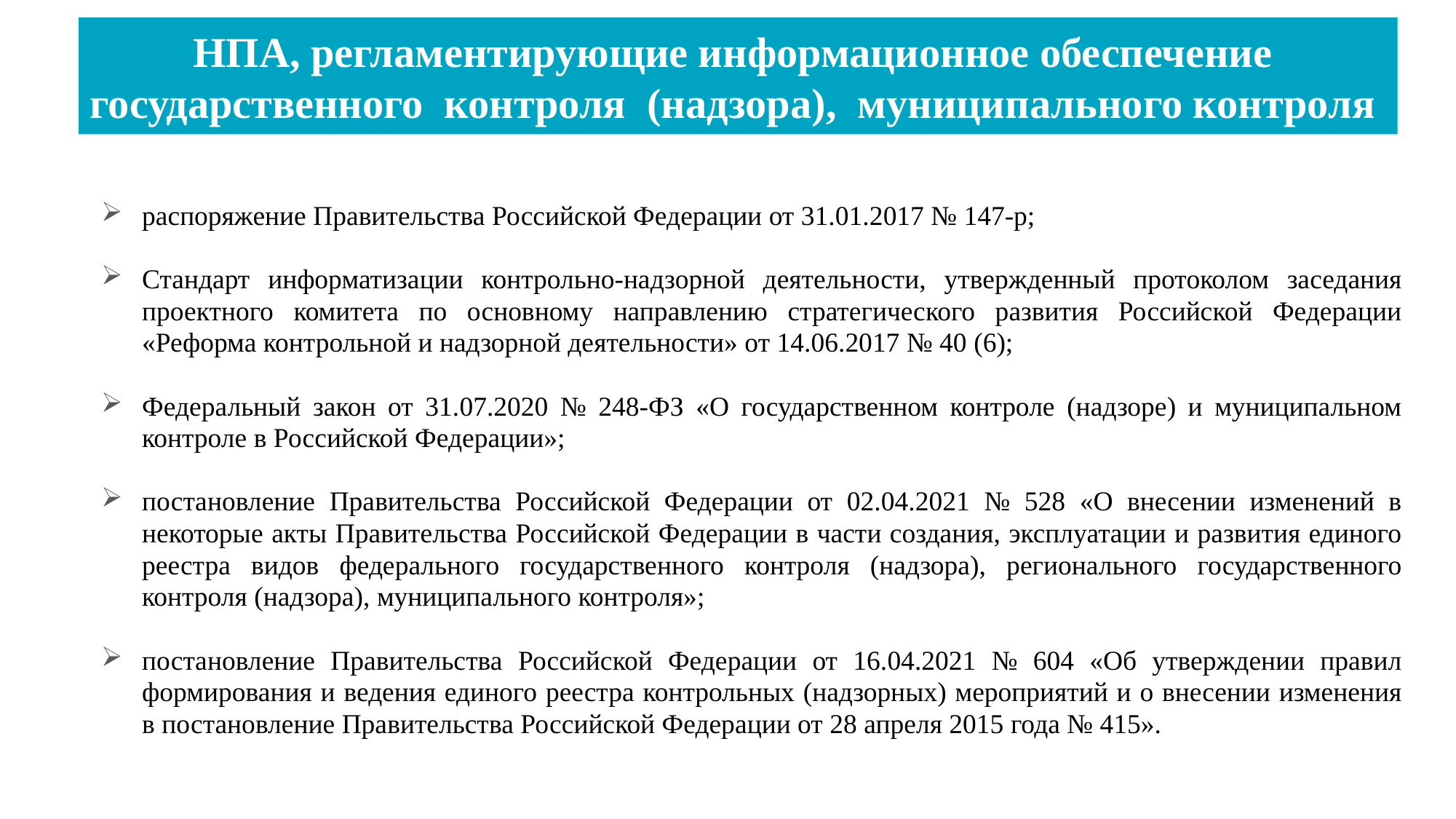

НПА, регламентирующие информационное обеспечение  государственного  контроля  (надзора),  муниципального контроля
распоряжение Правительства Российской Федерации от 31.01.2017 № 147-р;

Стандарт информатизации контрольно-надзорной деятельности, утвержденный протоколом заседания проектного комитета по основному направлению стратегического развития Российской Федерации «Реформа контрольной и надзорной деятельности» от 14.06.2017 № 40 (6);

Федеральный закон от 31.07.2020 № 248-ФЗ «О государственном контроле (надзоре) и муниципальном контроле в Российской Федерации»;

постановление Правительства Российской Федерации от 02.04.2021 № 528 «О внесении изменений в некоторые акты Правительства Российской Федерации в части создания, эксплуатации и развития единого реестра видов федерального государственного контроля (надзора), регионального государственного контроля (надзора), муниципального контроля»;

постановление Правительства Российской Федерации от 16.04.2021 № 604 «Об утверждении правил формирования и ведения единого реестра контрольных (надзорных) мероприятий и о внесении изменения в постановление Правительства Российской Федерации от 28 апреля 2015 года № 415».